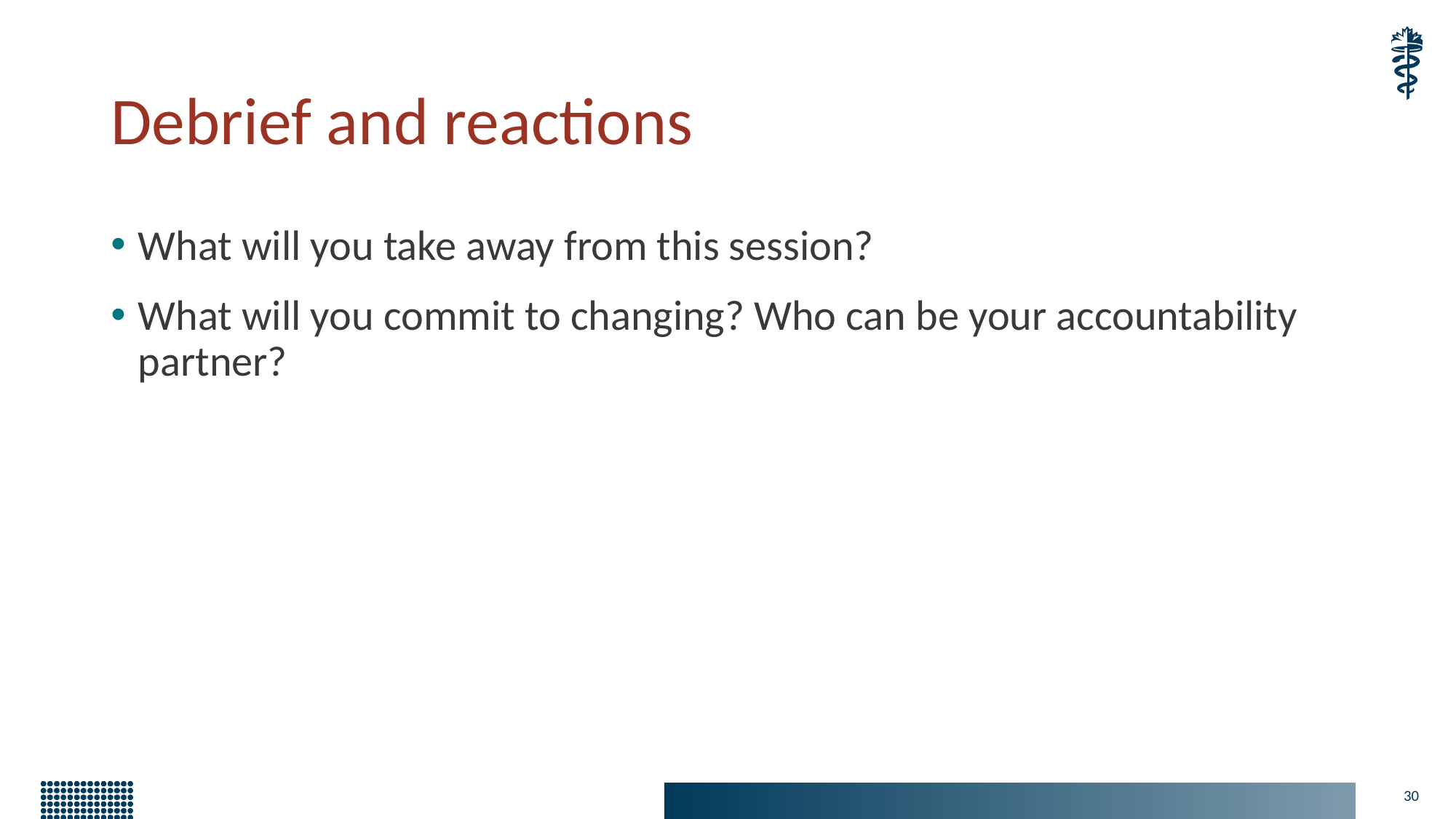

# Debrief and reactions
What will you take away from this session?
What will you commit to changing? Who can be your accountability partner?
30